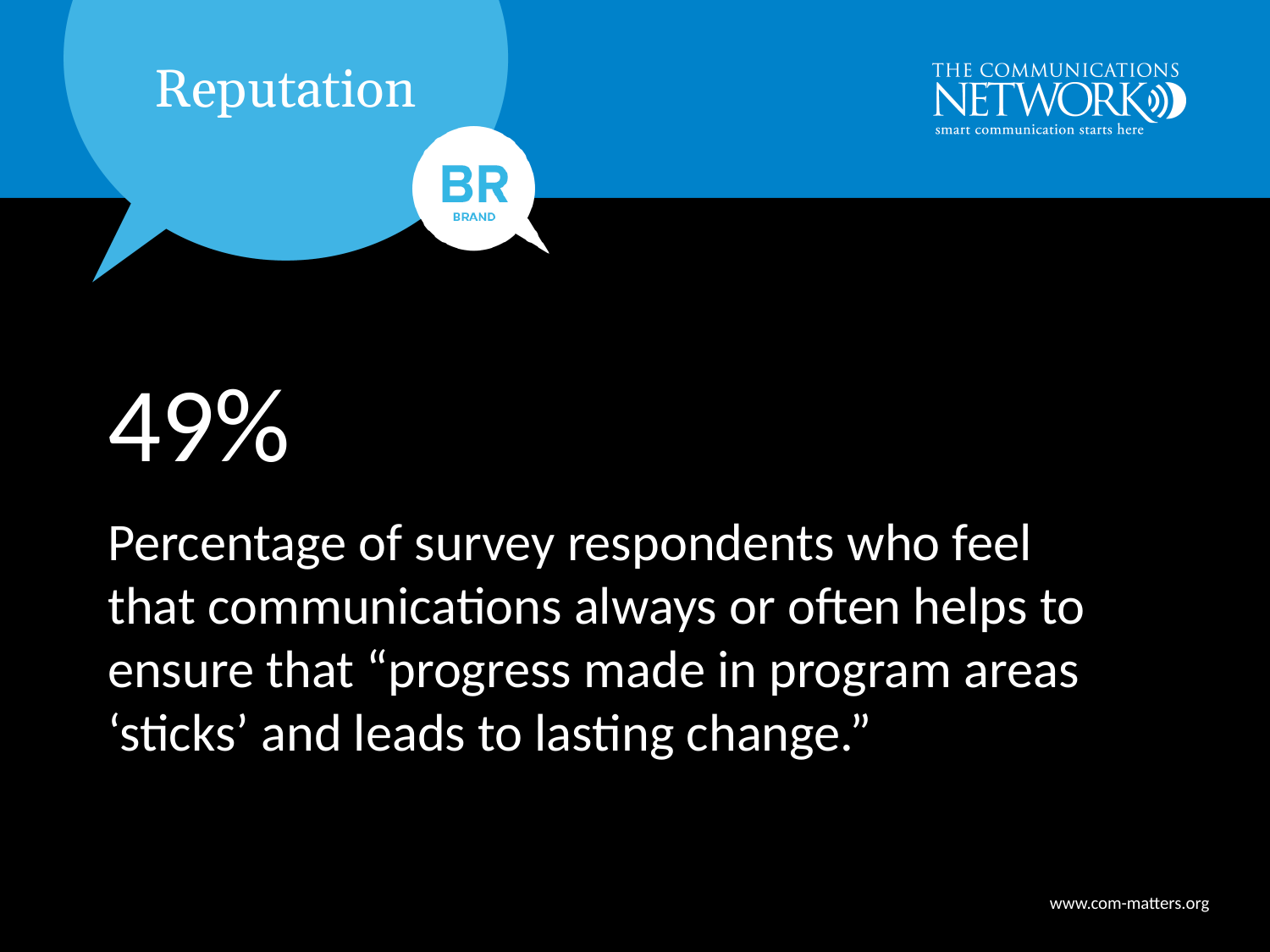

49%

Percentage of survey respondents who feel that communications always or often helps to ensure that “progress made in program areas ‘sticks’ and leads to lasting change.”